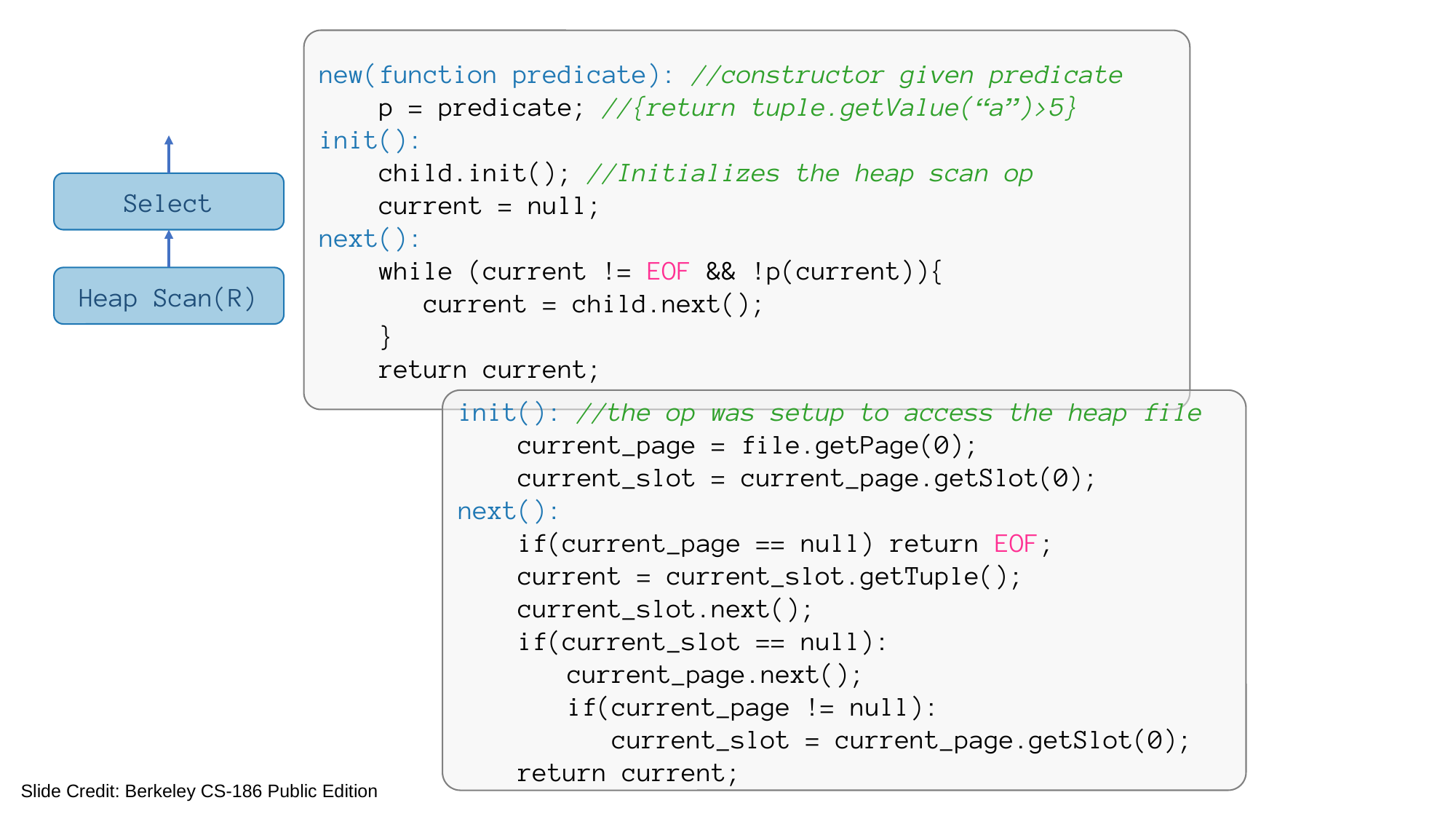

new(function predicate): //constructor given predicate
    p = predicate; //{return tuple.getValue(“a”)>5}
init():
    child.init(); //Initializes the heap scan op
    current = null;
next():
    while (current != EOF && !p(current)){
       current = child.next();
    }
    return current;
Select
Heap Scan(R)
init(): //the op was setup to access the heap file
    current_page = file.getPage(0);
    current_slot = current_page.getSlot(0);
next():
    if(current_page == null) return EOF;
    current = current_slot.getTuple();
    current_slot.next();
    if(current_slot == null):
	current_page.next();
	if(current_page != null):
	   current_slot = current_page.getSlot(0);
    return current;
Slide Credit: Berkeley CS-186 Public Edition